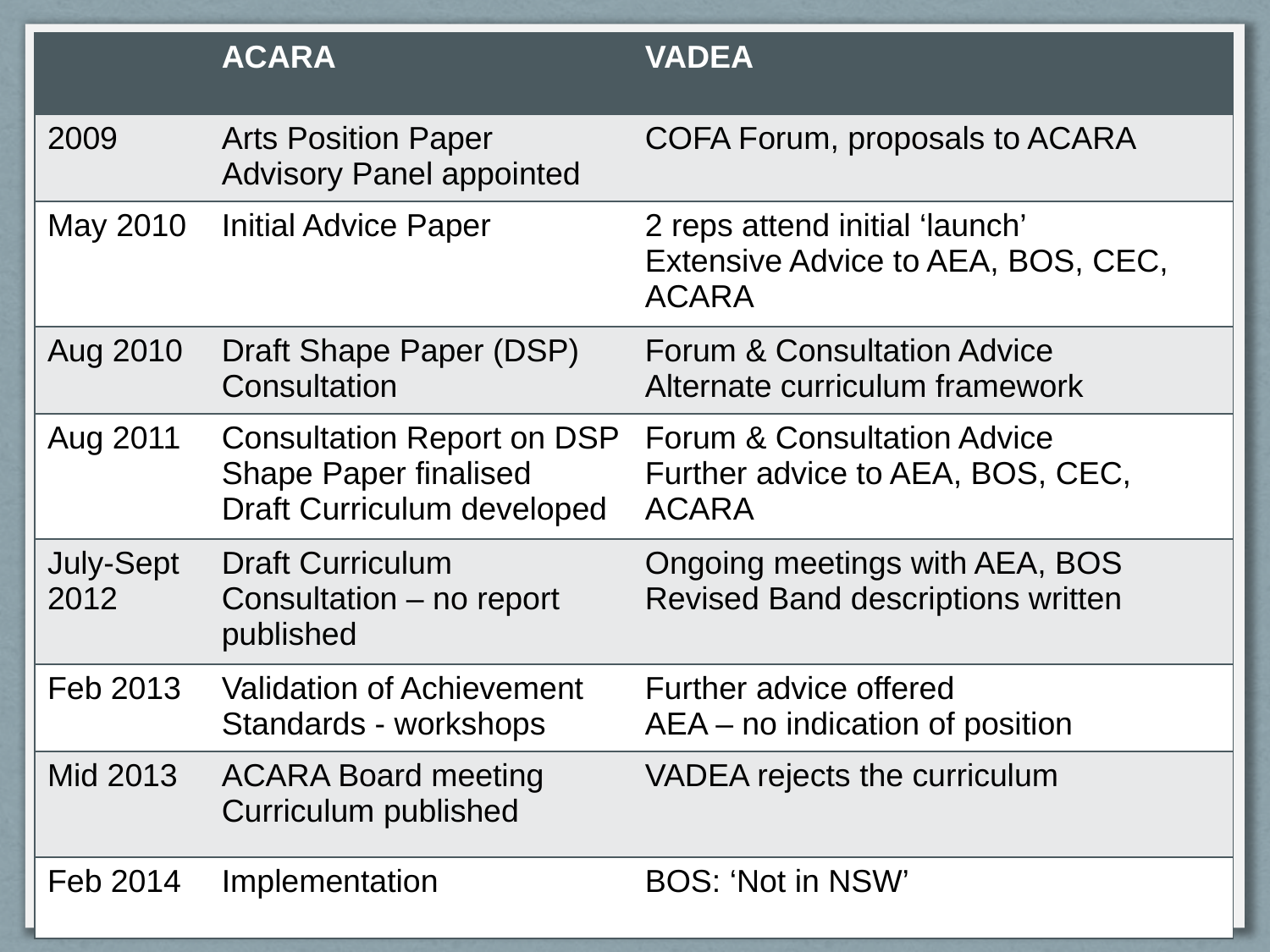

|  | ACARA | VADEA |
| --- | --- | --- |
| 2009 | Arts Position Paper Advisory Panel appointed | COFA Forum, proposals to ACARA |
| May 2010 | Initial Advice Paper | 2 reps attend initial ‘launch’ Extensive Advice to AEA, BOS, CEC, ACARA |
| Aug 2010 | Draft Shape Paper (DSP) Consultation | Forum & Consultation Advice Alternate curriculum framework |
| Aug 2011 | Consultation Report on DSP Shape Paper finalised Draft Curriculum developed | Forum & Consultation Advice Further advice to AEA, BOS, CEC, ACARA |
| July-Sept 2012 | Draft Curriculum Consultation – no report published | Ongoing meetings with AEA, BOS Revised Band descriptions written |
| Feb 2013 | Validation of Achievement Standards - workshops | Further advice offered AEA – no indication of position |
| Mid 2013 | ACARA Board meeting Curriculum published | VADEA rejects the curriculum |
| Feb 2014 | Implementation | BOS: ‘Not in NSW’ |